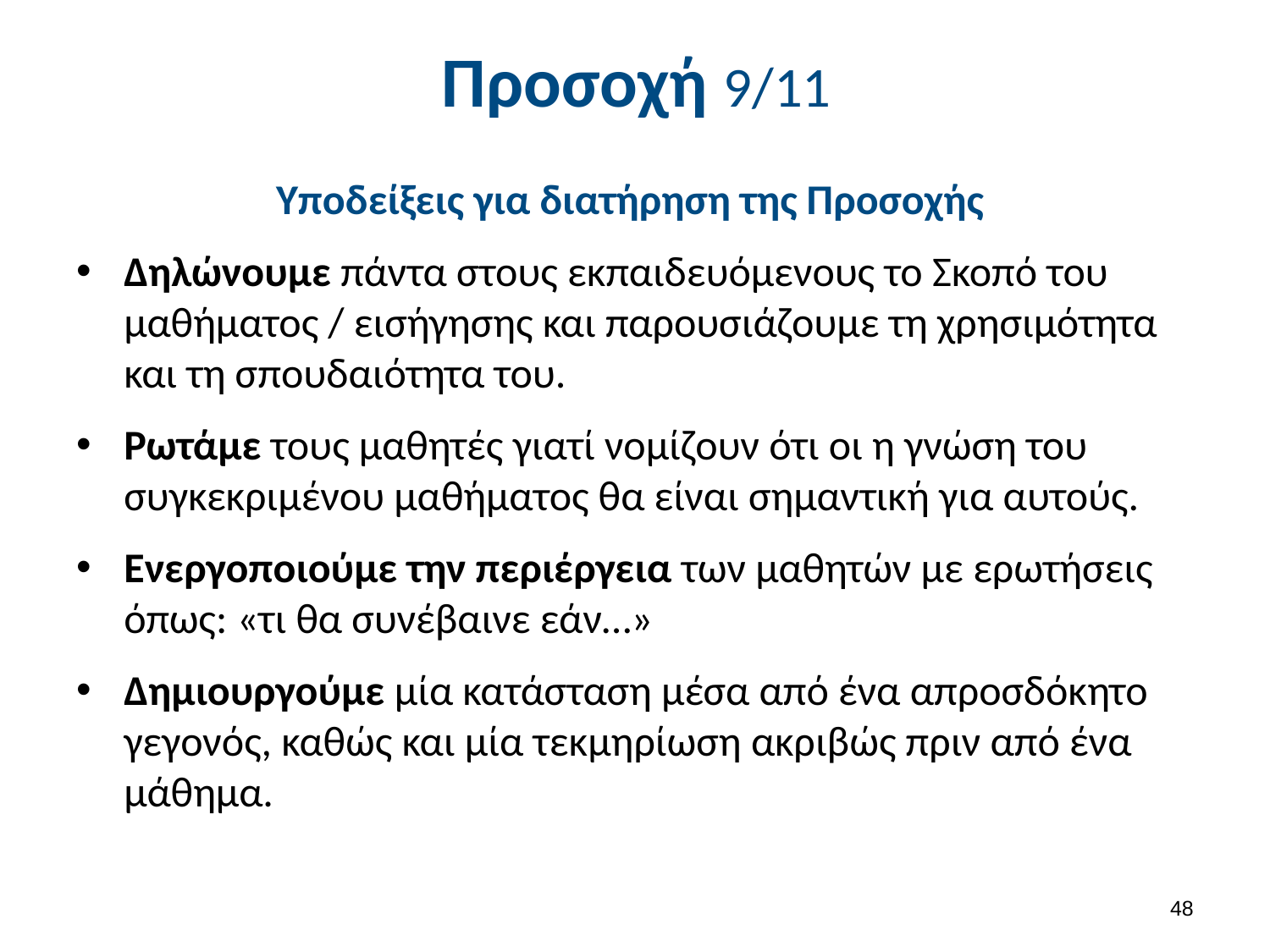

# Προσοχή 9/11
Υποδείξεις για διατήρηση της Προσοχής
Δηλώνουμε πάντα στους εκπαιδευόμενους το Σκοπό του μαθήματος / εισήγησης και παρουσιάζουμε τη χρησιμότητα και τη σπουδαιότητα του.
Ρωτάμε τους μαθητές γιατί νομίζουν ότι οι η γνώση του συγκεκριμένου μαθήματος θα είναι σημαντική για αυτούς.
Ενεργοποιούμε την περιέργεια των μαθητών με ερωτήσεις όπως: «τι θα συνέβαινε εάν…»
Δημιουργούμε μία κατάσταση μέσα από ένα απροσδόκητο γεγονός, καθώς και μία τεκμηρίωση ακριβώς πριν από ένα μάθημα.
48